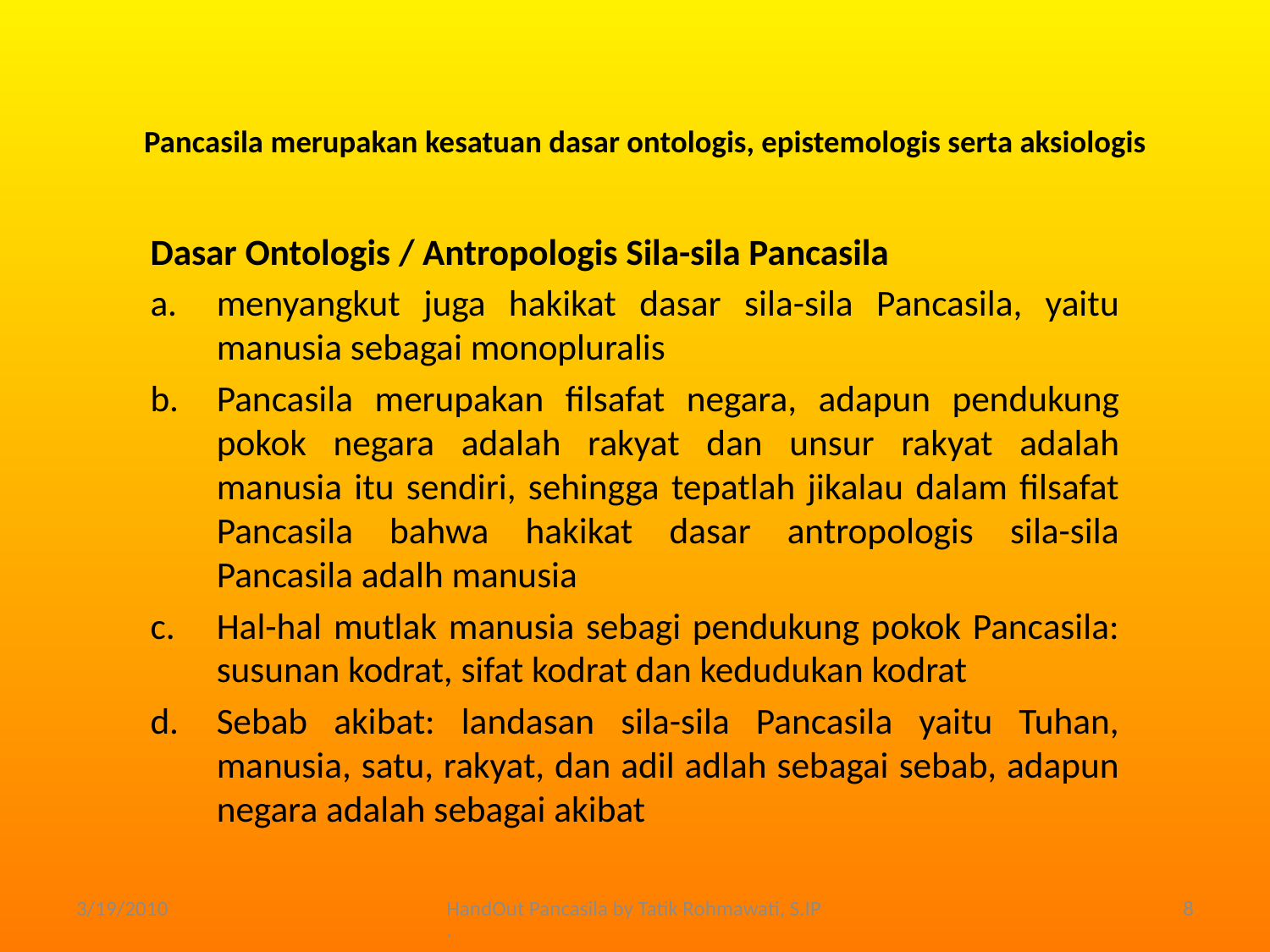

# Pancasila merupakan kesatuan dasar ontologis, epistemologis serta aksiologis
Dasar Ontologis / Antropologis Sila-sila Pancasila
menyangkut juga hakikat dasar sila-sila Pancasila, yaitu manusia sebagai monopluralis
Pancasila merupakan filsafat negara, adapun pendukung pokok negara adalah rakyat dan unsur rakyat adalah manusia itu sendiri, sehingga tepatlah jikalau dalam filsafat Pancasila bahwa hakikat dasar antropologis sila-sila Pancasila adalh manusia
Hal-hal mutlak manusia sebagi pendukung pokok Pancasila: susunan kodrat, sifat kodrat dan kedudukan kodrat
Sebab akibat: landasan sila-sila Pancasila yaitu Tuhan, manusia, satu, rakyat, dan adil adlah sebagai sebab, adapun negara adalah sebagai akibat

3/19/2010
HandOut Pancasila by Tatik Rohmawati, S.IP.
8